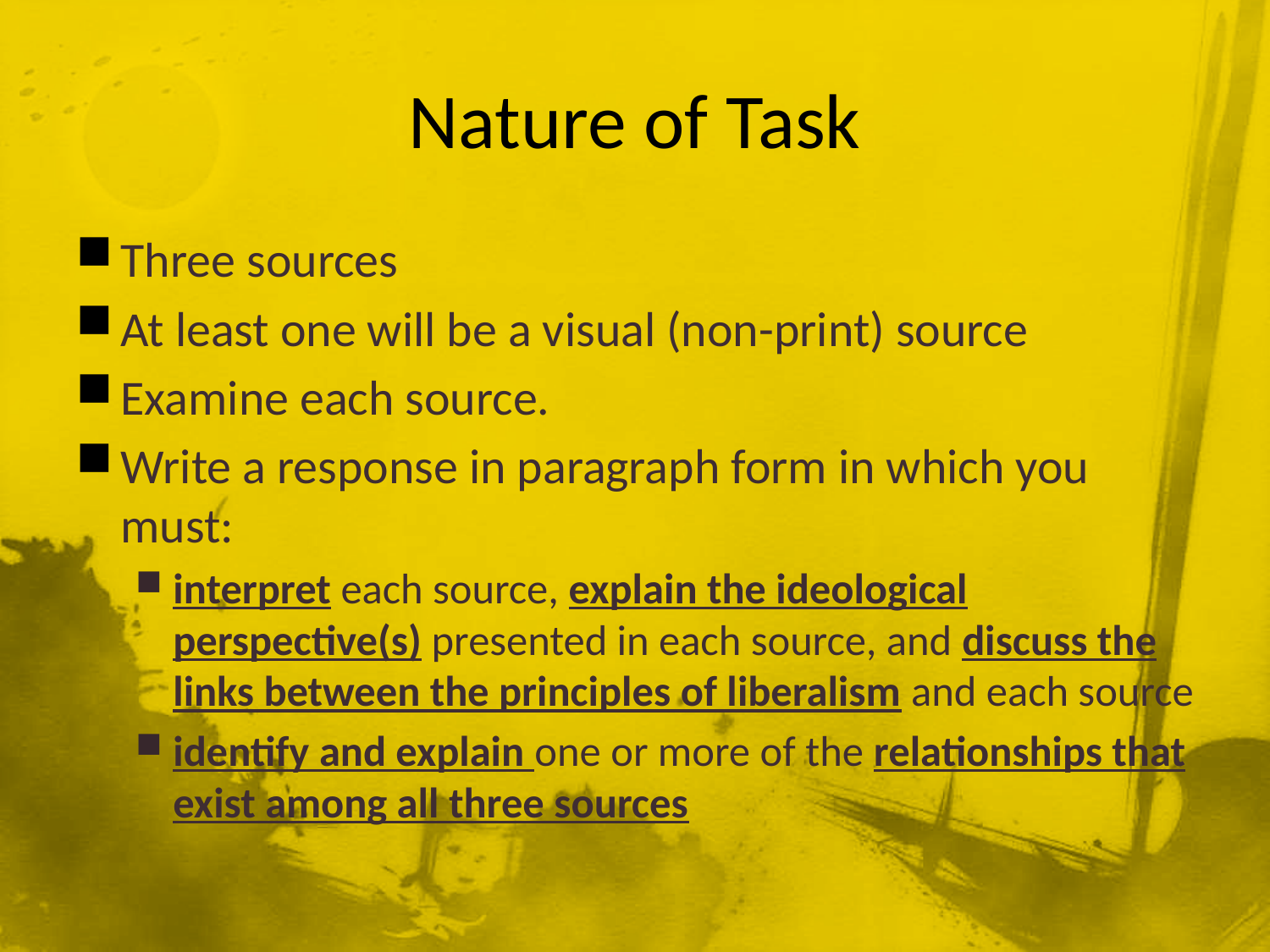

# Nature of Task
Three sources
At least one will be a visual (non-print) source
Examine each source.
Write a response in paragraph form in which you must:
interpret each source, explain the ideological perspective(s) presented in each source, and discuss the links between the principles of liberalism and each source
identify and explain one or more of the relationships that exist among all three sources